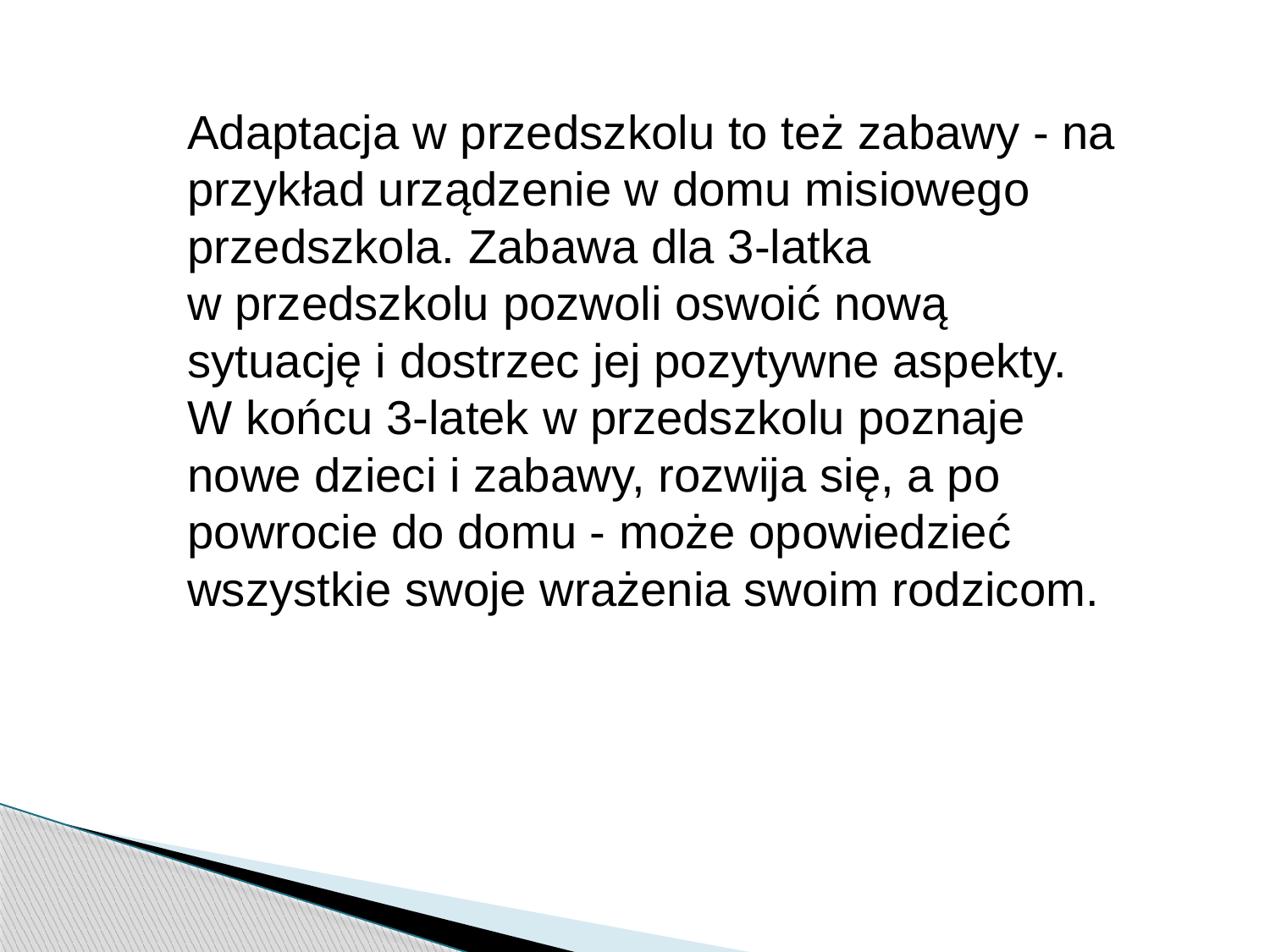

Adaptacja w przedszkolu to też zabawy - na przykład urządzenie w domu misiowego przedszkola. Zabawa dla 3-latka w przedszkolu pozwoli oswoić nową sytuację i dostrzec jej pozytywne aspekty. W końcu 3-latek w przedszkolu poznaje nowe dzieci i zabawy, rozwija się, a po powrocie do domu - może opowiedzieć wszystkie swoje wrażenia swoim rodzicom.